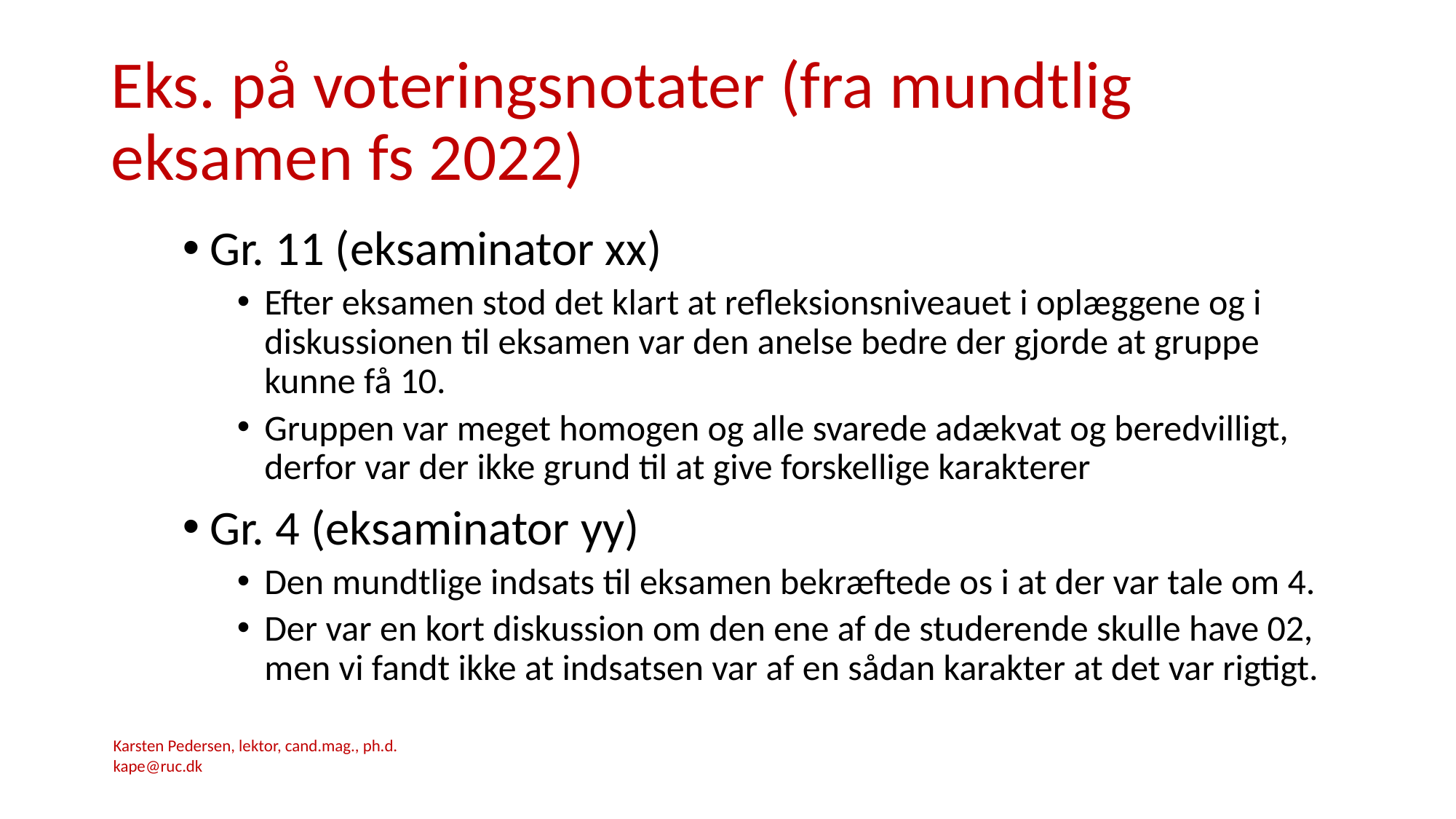

# Eks. på voteringsnotater (fra mundtlig eksamen fs 2022)
Gr. 11 (eksaminator xx)
Efter eksamen stod det klart at refleksionsniveauet i oplæggene og i diskussionen til eksamen var den anelse bedre der gjorde at gruppe kunne få 10.
Gruppen var meget homogen og alle svarede adækvat og beredvilligt, derfor var der ikke grund til at give forskellige karakterer
Gr. 4 (eksaminator yy)
Den mundtlige indsats til eksamen bekræftede os i at der var tale om 4.
Der var en kort diskussion om den ene af de studerende skulle have 02, men vi fandt ikke at indsatsen var af en sådan karakter at det var rigtigt.